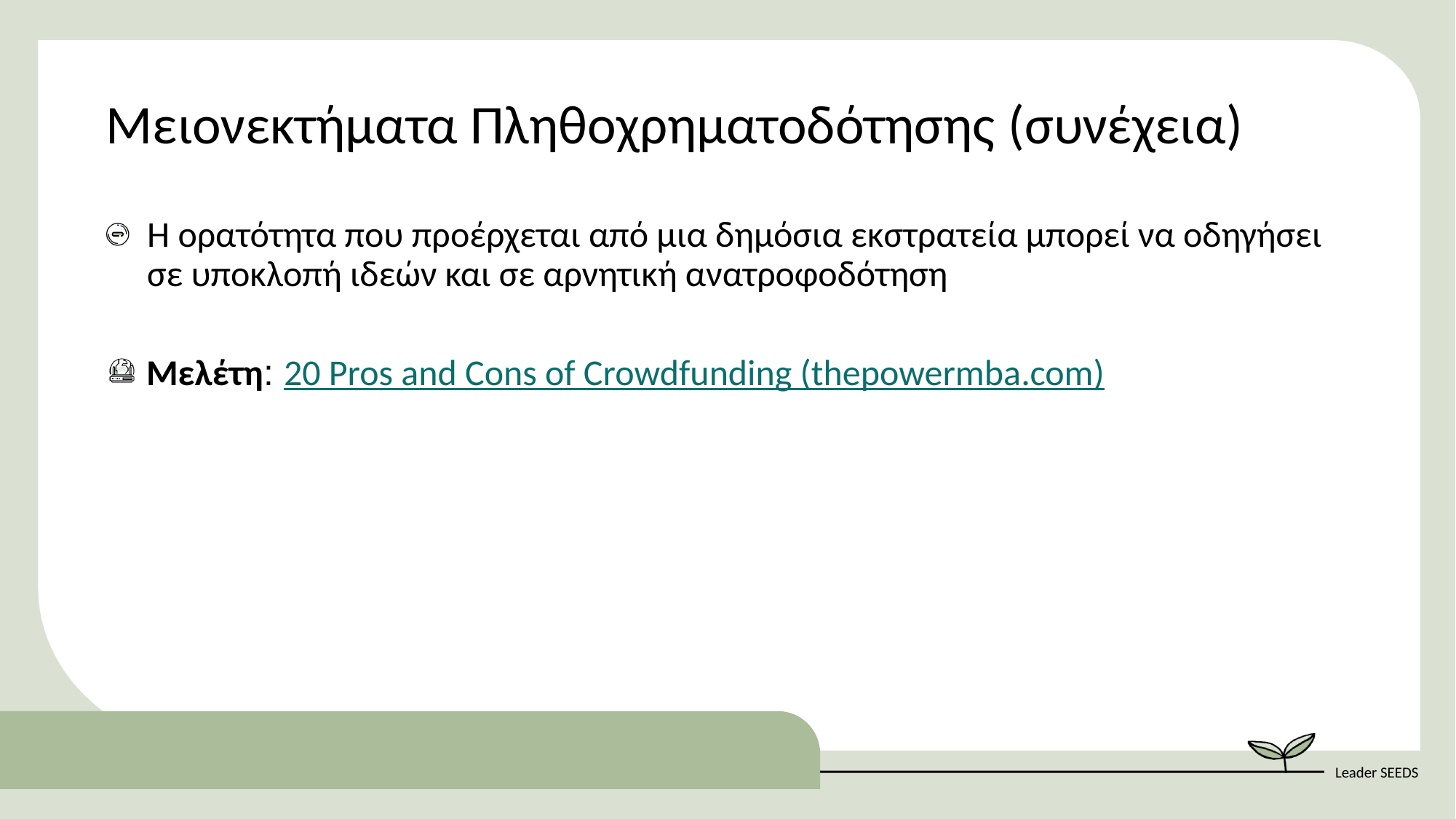

Μειονεκτήματα Πληθοχρηματοδότησης (συνέχεια)
Η ορατότητα που προέρχεται από μια δημόσια εκστρατεία μπορεί να οδηγήσει σε υποκλοπή ιδεών και σε αρνητική ανατροφοδότηση

 Μελέτη: 20 Pros and Cons of Crowdfunding (thepowermba.com)